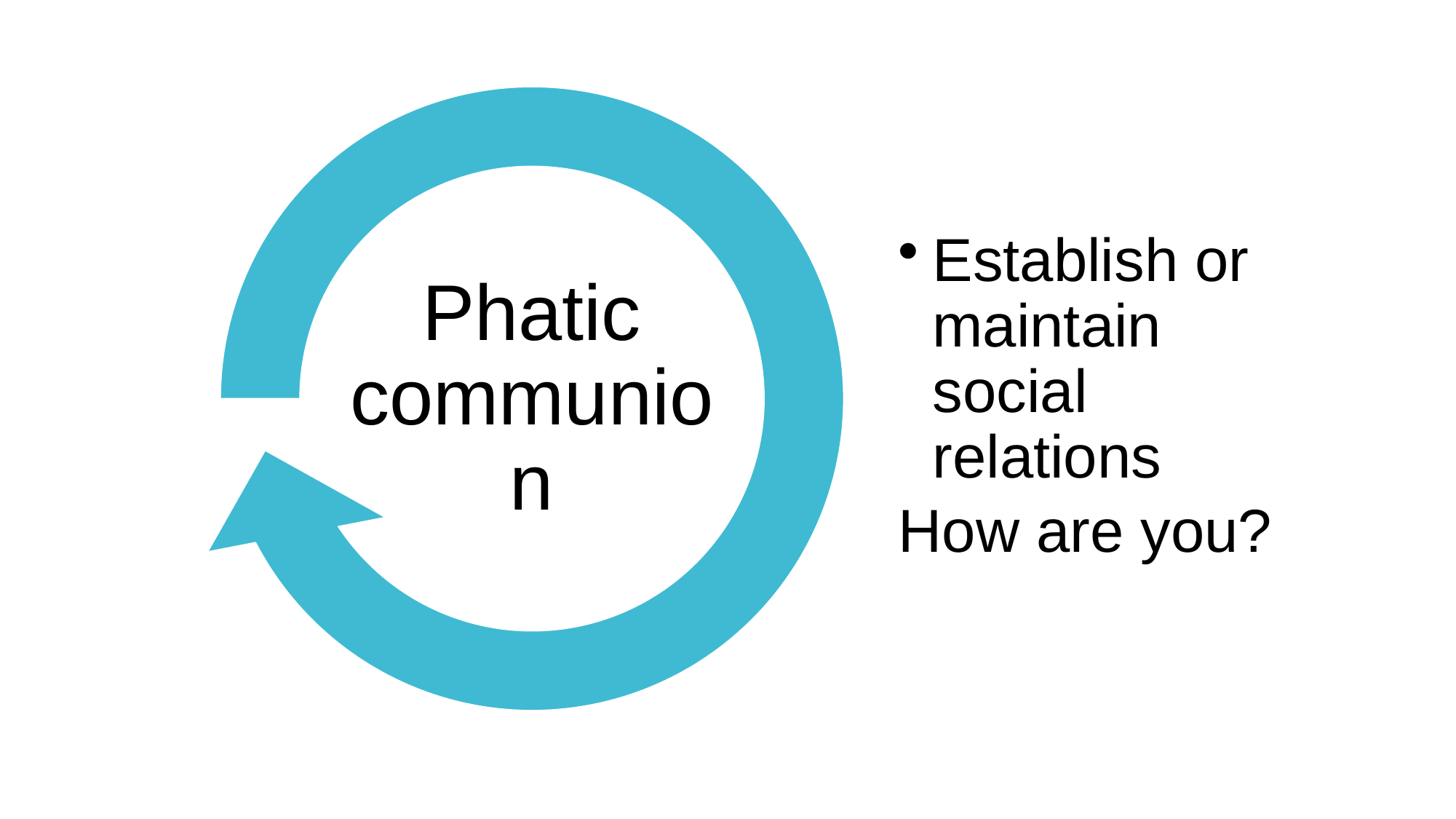

Establish or maintain social relations
How are you?
Phatic communion